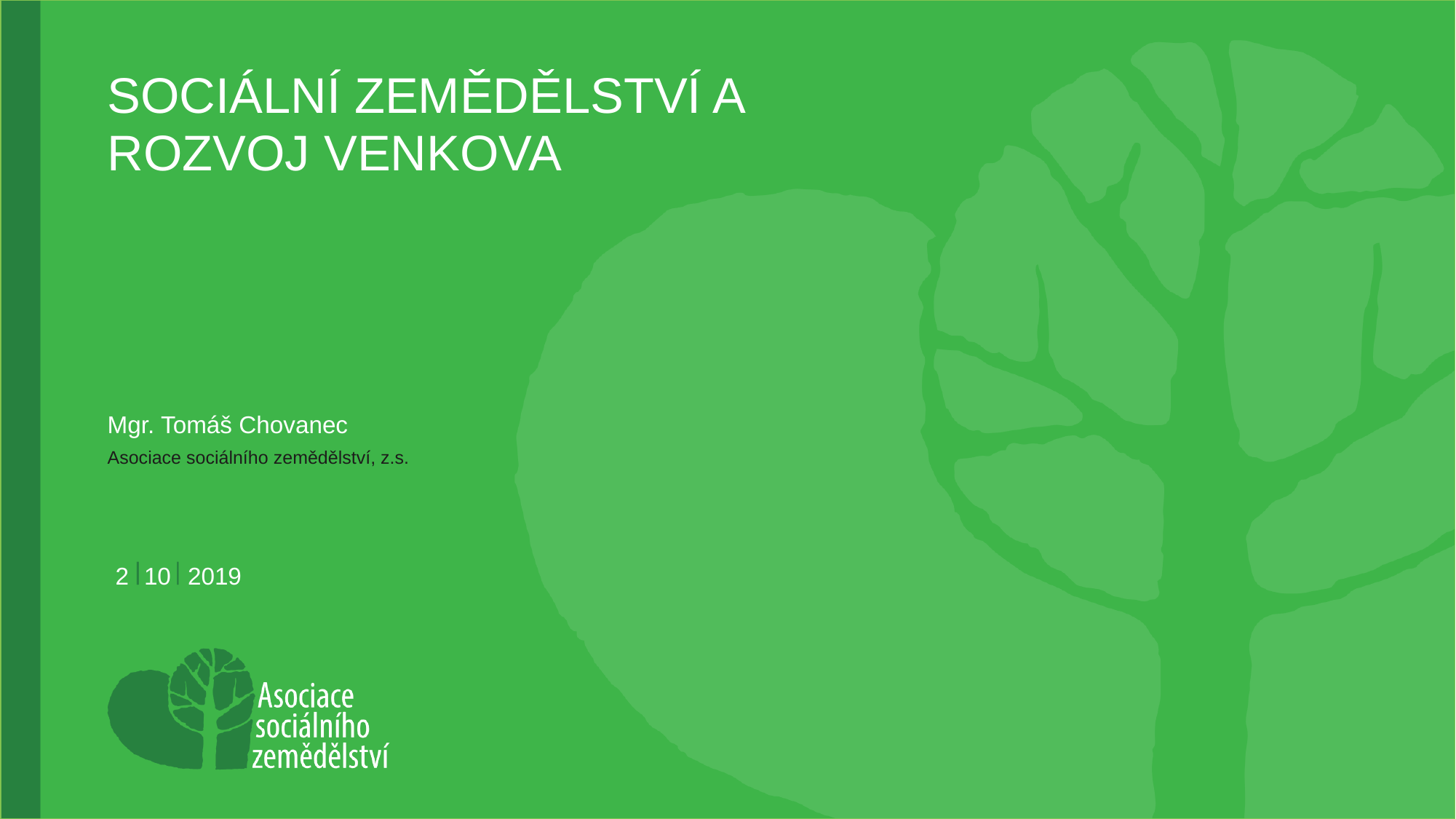

# Sociální zemědělství a  rozvoj venkova
Mgr. Tomáš Chovanec
Asociace sociálního zemědělství, z.s.

2
2019
10